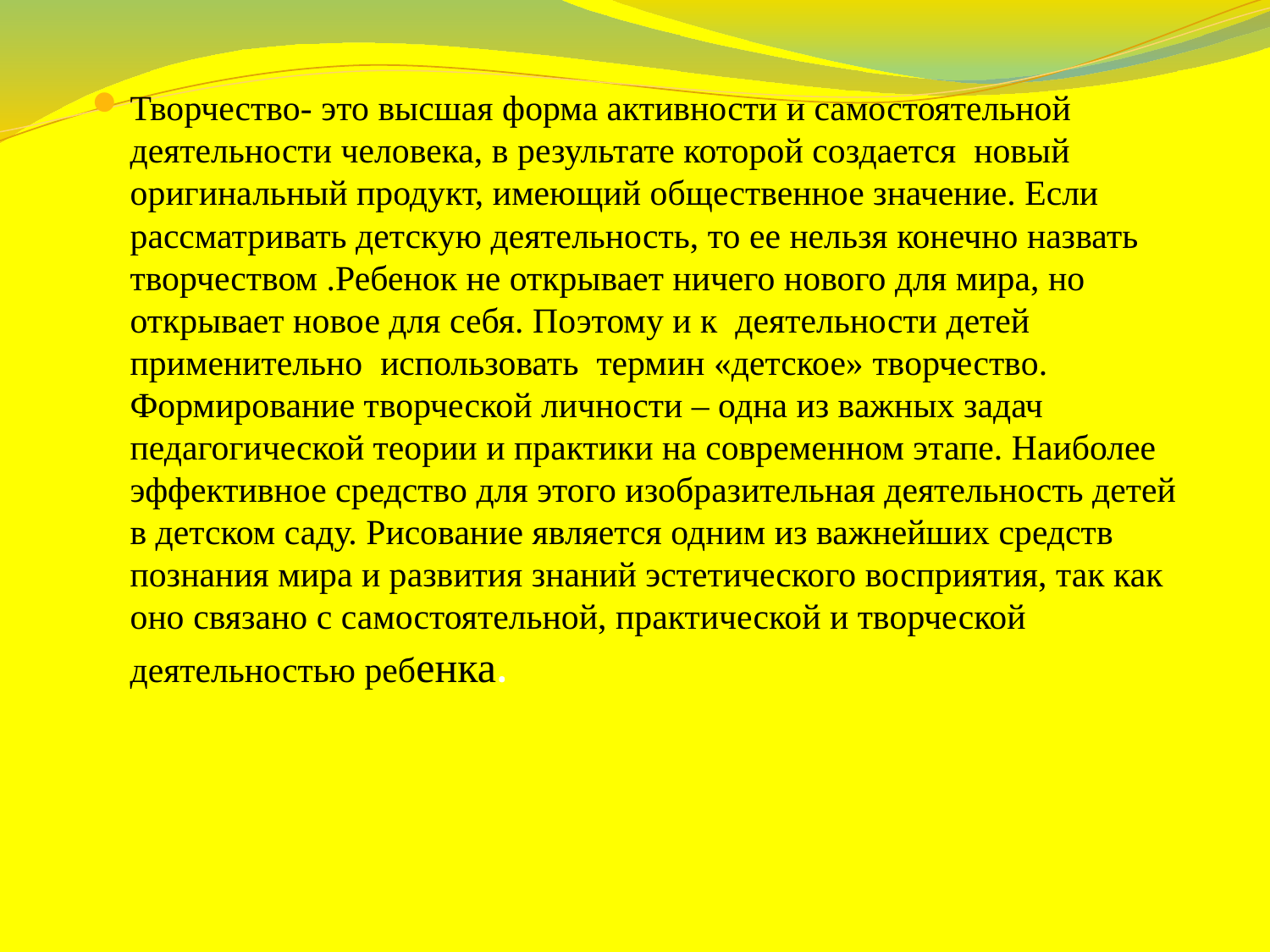

Творчество- это высшая форма активности и самостоятельной деятельности человека, в результате которой создается  новый оригинальный продукт, имеющий общественное значение. Если рассматривать детскую деятельность, то ее нельзя конечно назвать творчеством .Ребенок не открывает ничего нового для мира, но открывает новое для себя. Поэтому и к  деятельности детей применительно  использовать  термин «детское» творчество. Формирование творческой личности – одна из важных задач педагогической теории и практики на современном этапе. Наиболее эффективное средство для этого изобразительная деятельность детей в детском саду. Рисование является одним из важнейших средств познания мира и развития знаний эстетического восприятия, так как оно связано с самостоятельной, практической и творческой деятельностью ребенка.